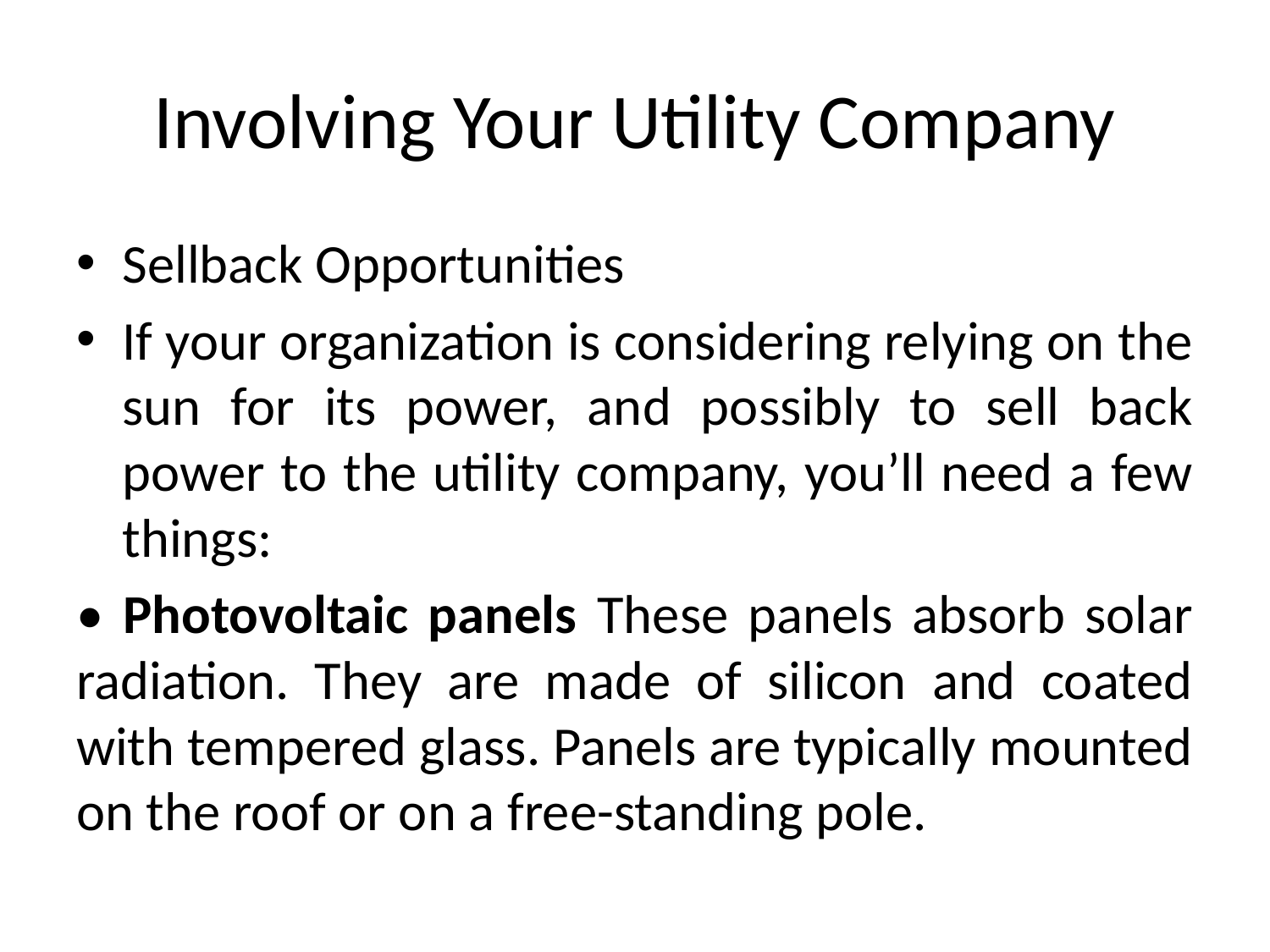

# Involving Your Utility Company
Sellback Opportunities
If your organization is considering relying on the sun for its power, and possibly to sell back power to the utility company, you’ll need a few things:
• Photovoltaic panels These panels absorb solar radiation. They are made of silicon and coated with tempered glass. Panels are typically mounted on the roof or on a free-standing pole.